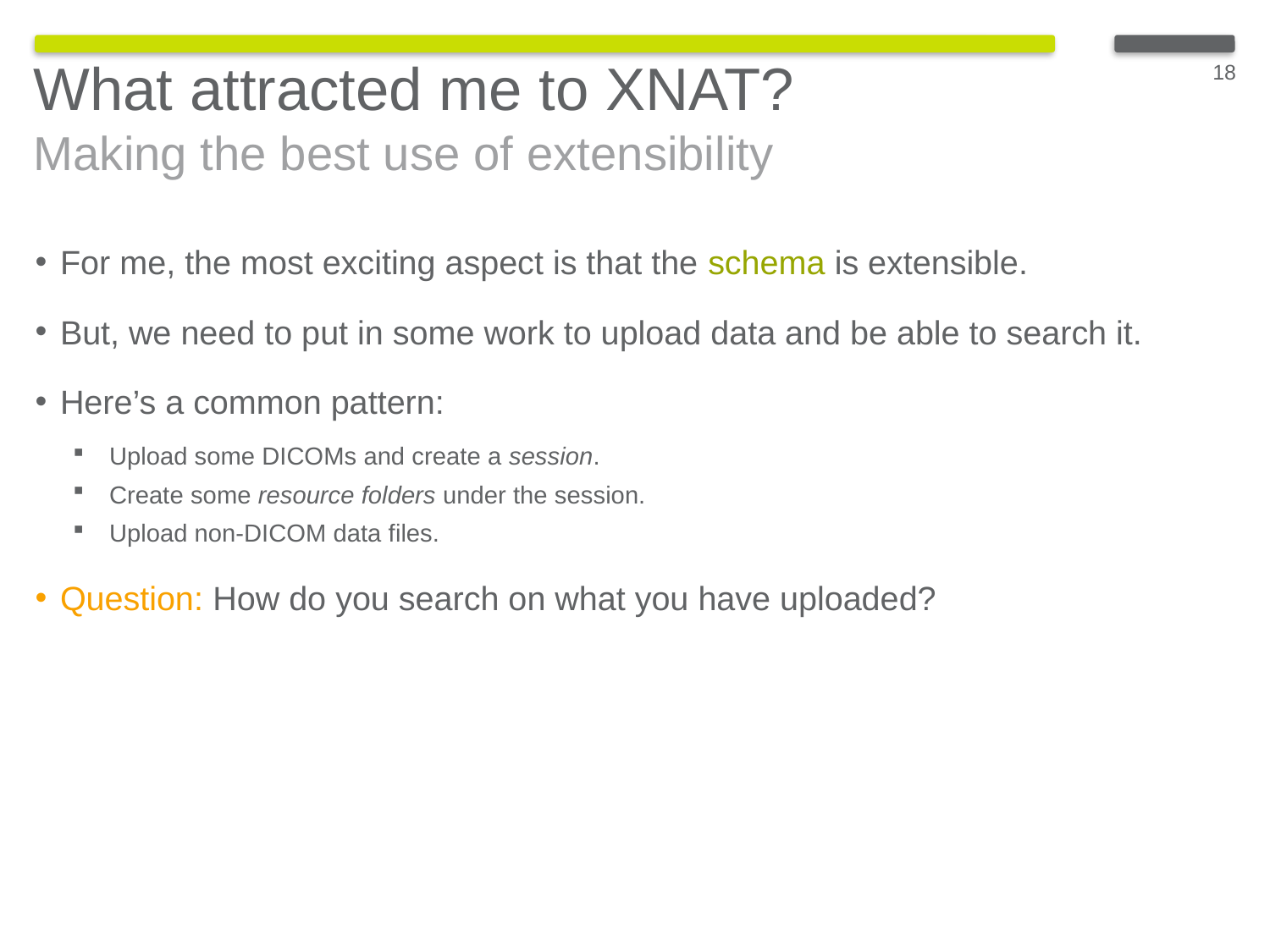

18
What attracted me to XNAT?
Making the best use of extensibility
For me, the most exciting aspect is that the schema is extensible.
But, we need to put in some work to upload data and be able to search it.
Here’s a common pattern:
Upload some DICOMs and create a session.
Create some resource folders under the session.
Upload non-DICOM data files.
Question: How do you search on what you have uploaded?